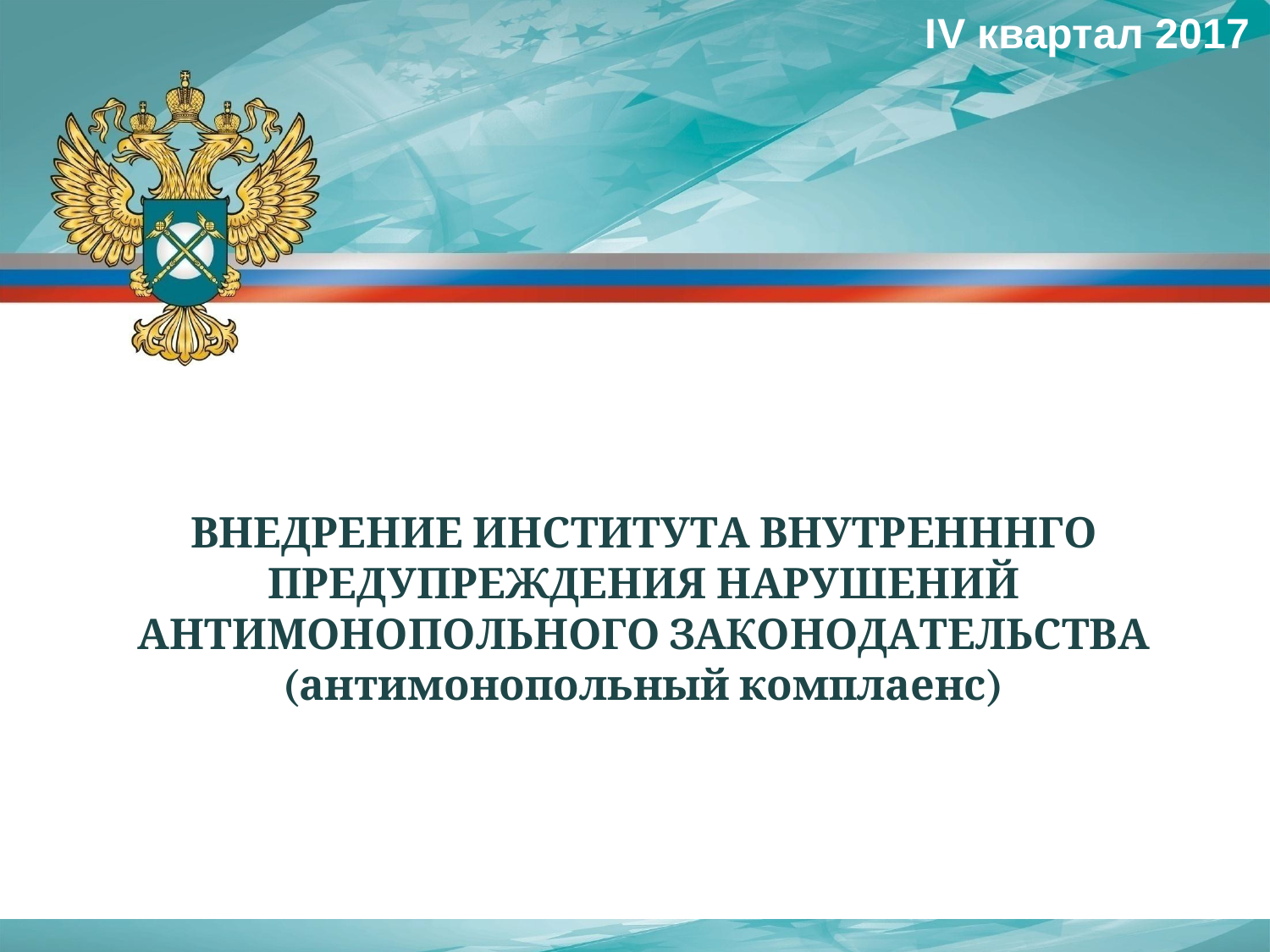

IV квартал 2017
ВНЕДРЕНИЕ ИНСТИТУТА ВНУТРЕНННГО ПРЕДУПРЕЖДЕНИЯ НАРУШЕНИЙ АНТИМОНОПОЛЬНОГО ЗАКОНОДАТЕЛЬСТВА
(антимонопольный комплаенс)